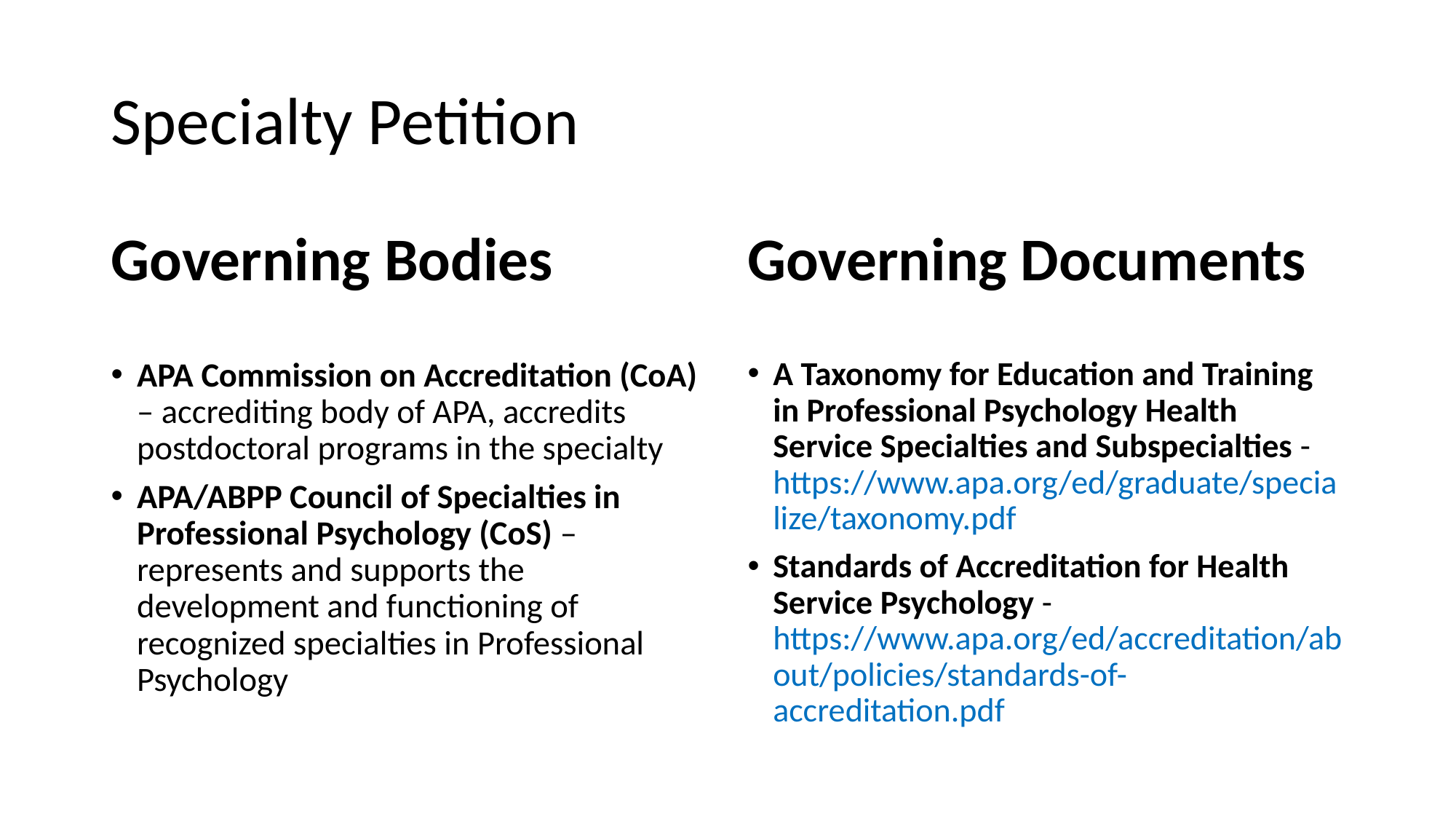

# Specialty Petition
Governing Bodies
Governing Documents

APA Commission on Accreditation (CoA) – accrediting body of APA, accredits postdoctoral programs in the specialty
APA/ABPP Council of Specialties in Professional Psychology (CoS) – represents and supports the development and functioning of recognized specialties in Professional Psychology

A Taxonomy for Education and Training in Professional Psychology Health Service Specialties and Subspecialties - https://www.apa.org/ed/graduate/specialize/taxonomy.pdf
Standards of Accreditation for Health Service Psychology - https://www.apa.org/ed/accreditation/about/policies/standards-of-accreditation.pdf